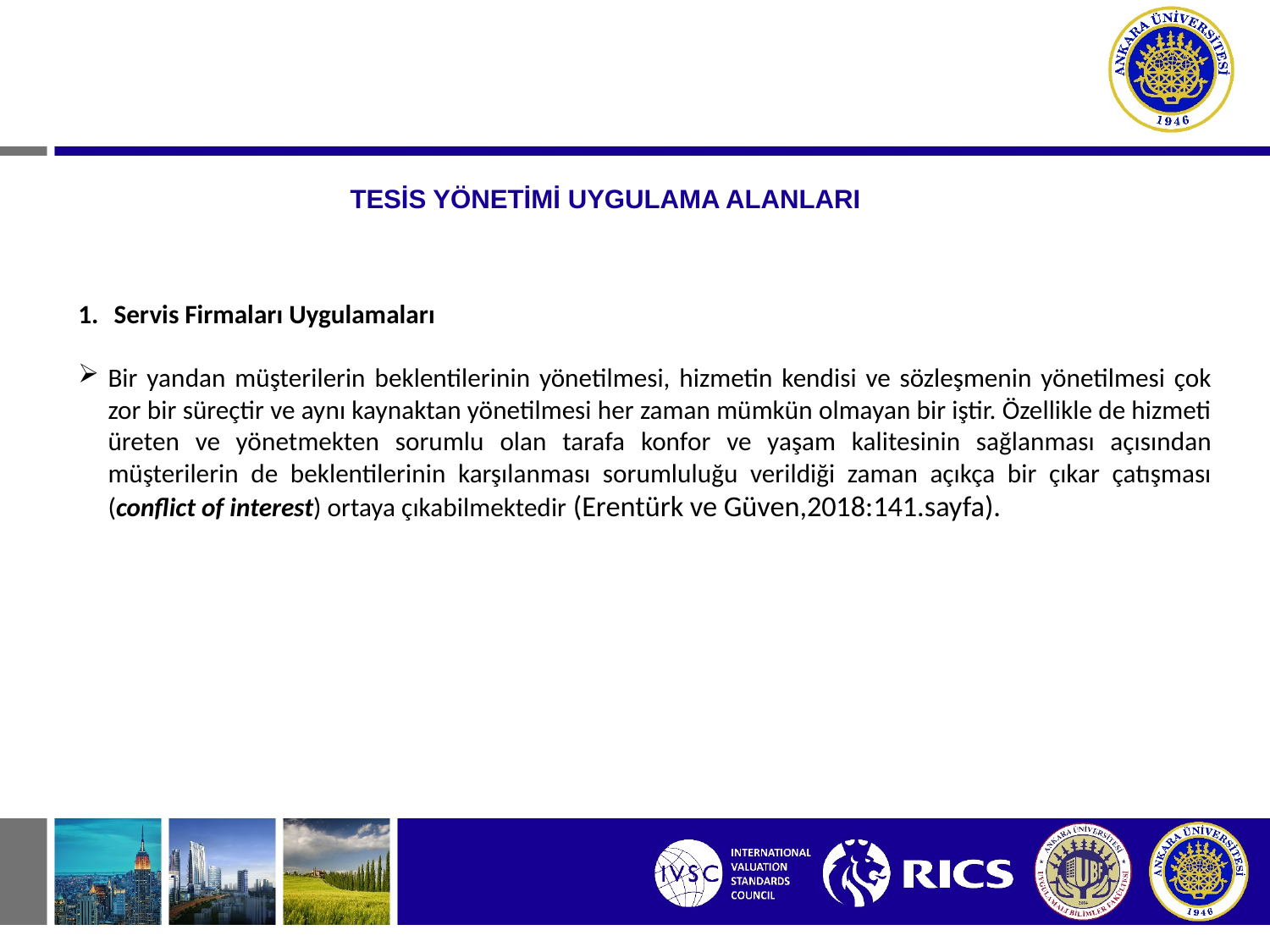

# TESİS YÖNETİMİ UYGULAMA ALANLARI

Servis Firmaları Uygulamaları

Bir yandan müşterilerin beklentilerinin yönetilmesi, hizmetin kendisi ve sözleşmenin yönetilmesi çok zor bir süreçtir ve aynı kaynaktan yönetilmesi her zaman mümkün olmayan bir iştir. Özellikle de hizmeti üreten ve yönetmekten sorumlu olan tarafa konfor ve yaşam kalitesinin sağlanması açısından müşterilerin de beklentilerinin karşılanması sorumluluğu verildiği zaman açıkça bir çıkar çatışması (conflict of interest) ortaya çıkabilmektedir (Erentürk ve Güven,2018:141.sayfa).